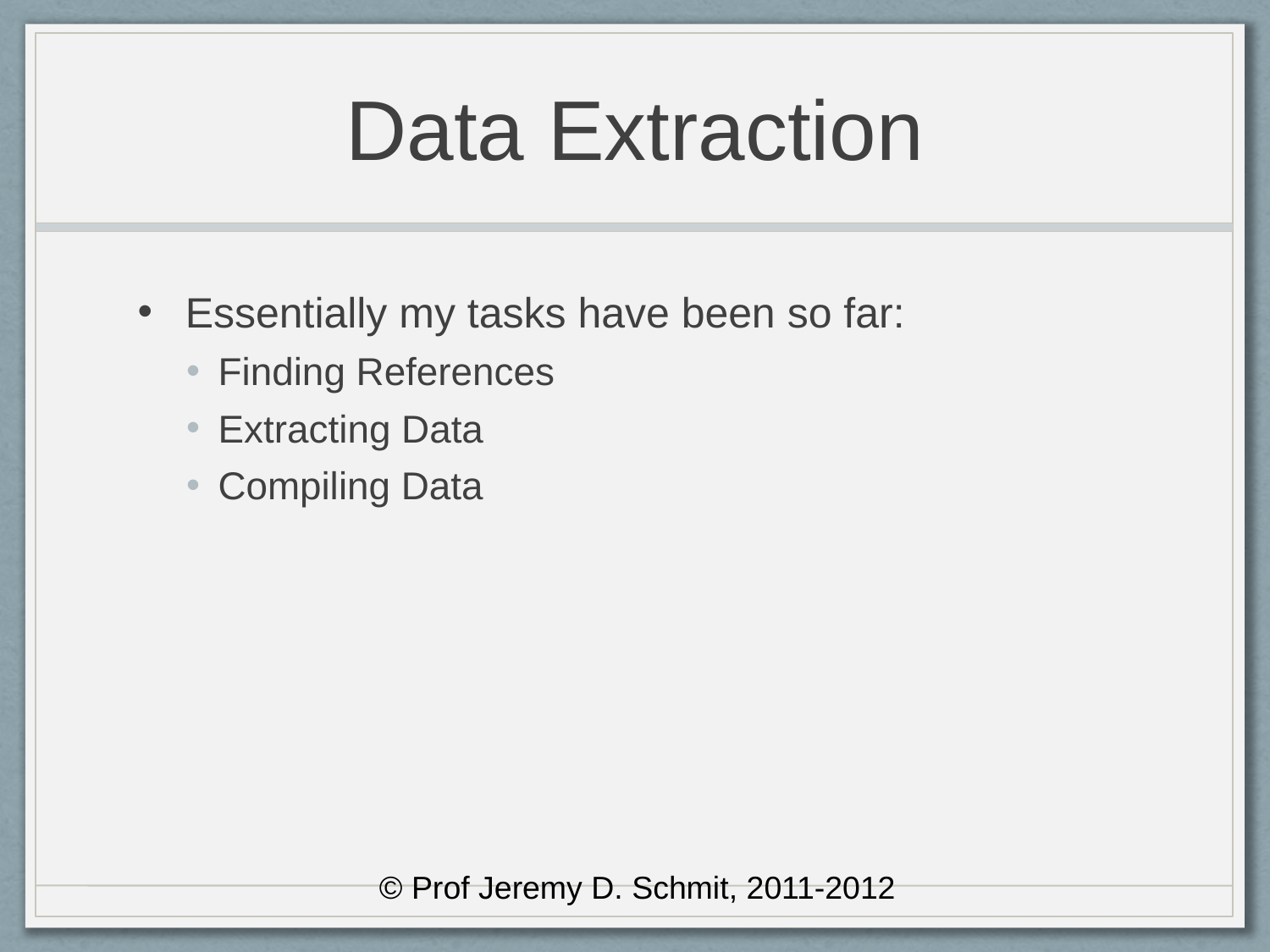

# Data Extraction
Essentially my tasks have been so far:
Finding References
Extracting Data
Compiling Data

© Prof Jeremy D. Schmit, 2011-2012